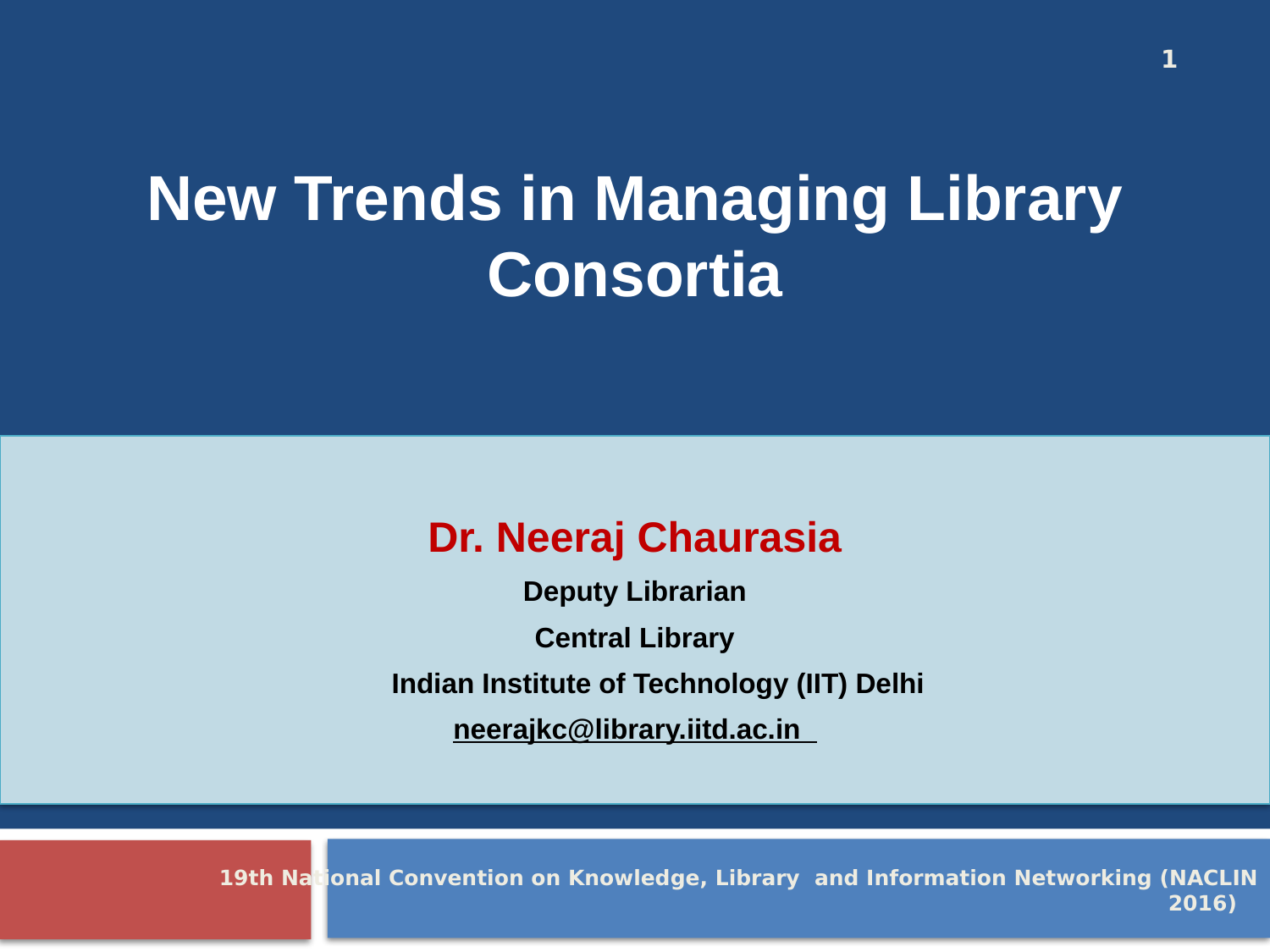

1
New Trends in Managing Library Consortia

Dr. Neeraj Chaurasia
Deputy Librarian
Central Library
      Indian Institute of Technology (IIT) Delhi
neerajkc@library.iitd.ac.in

19th National Convention on Knowledge, Library  and Information Networking (NACLIN 2016)